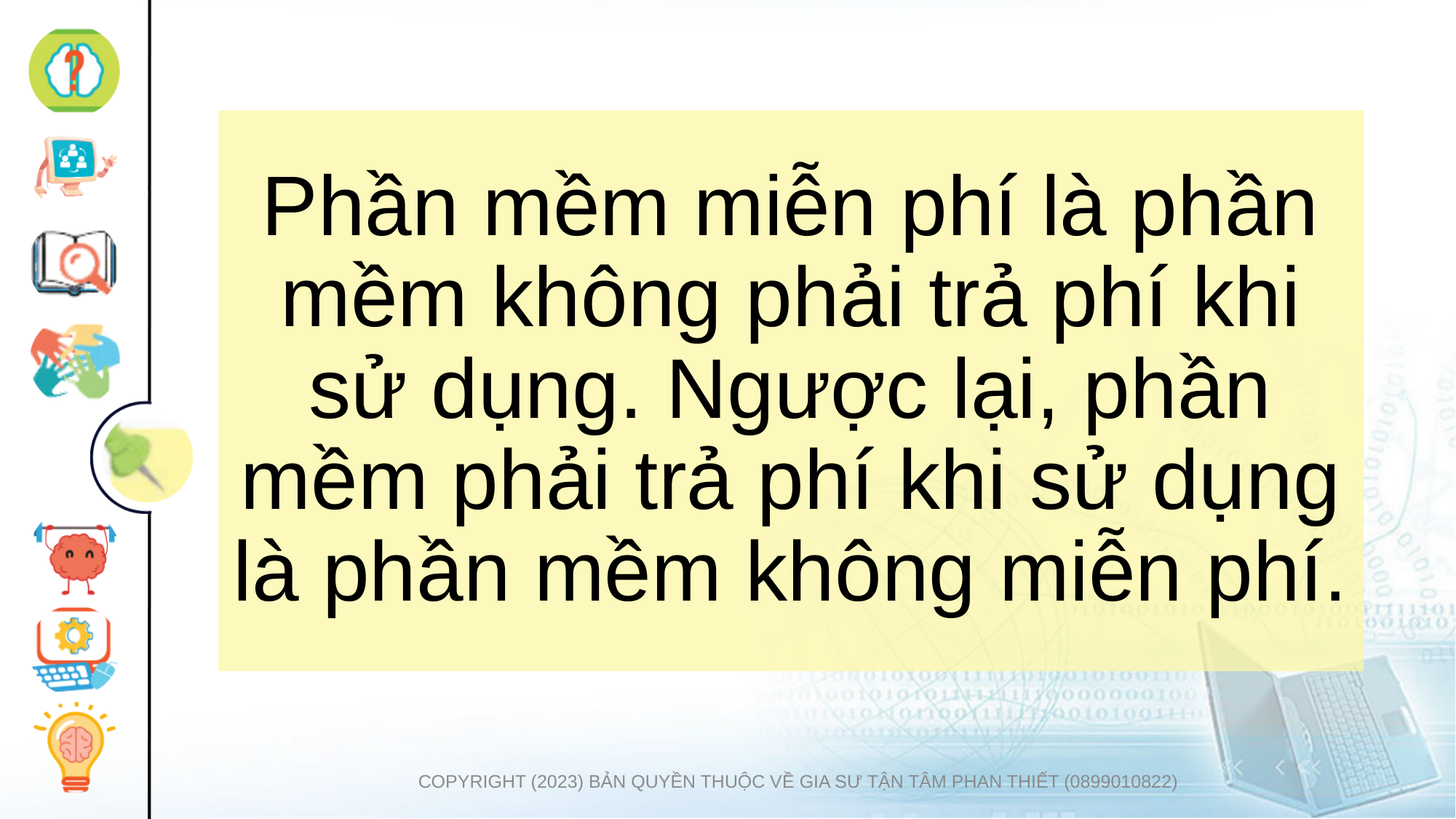

# Phần mềm miễn phí là phần mềm không phải trả phí khi sử dụng. Ngược lại, phần mềm phải trả phí khi sử dụng là phần mềm không miễn phí.
COPYRIGHT (2023) BẢN QUYỀN THUỘC VỀ GIA SƯ TẬN TÂM PHAN THIẾT (0899010822)